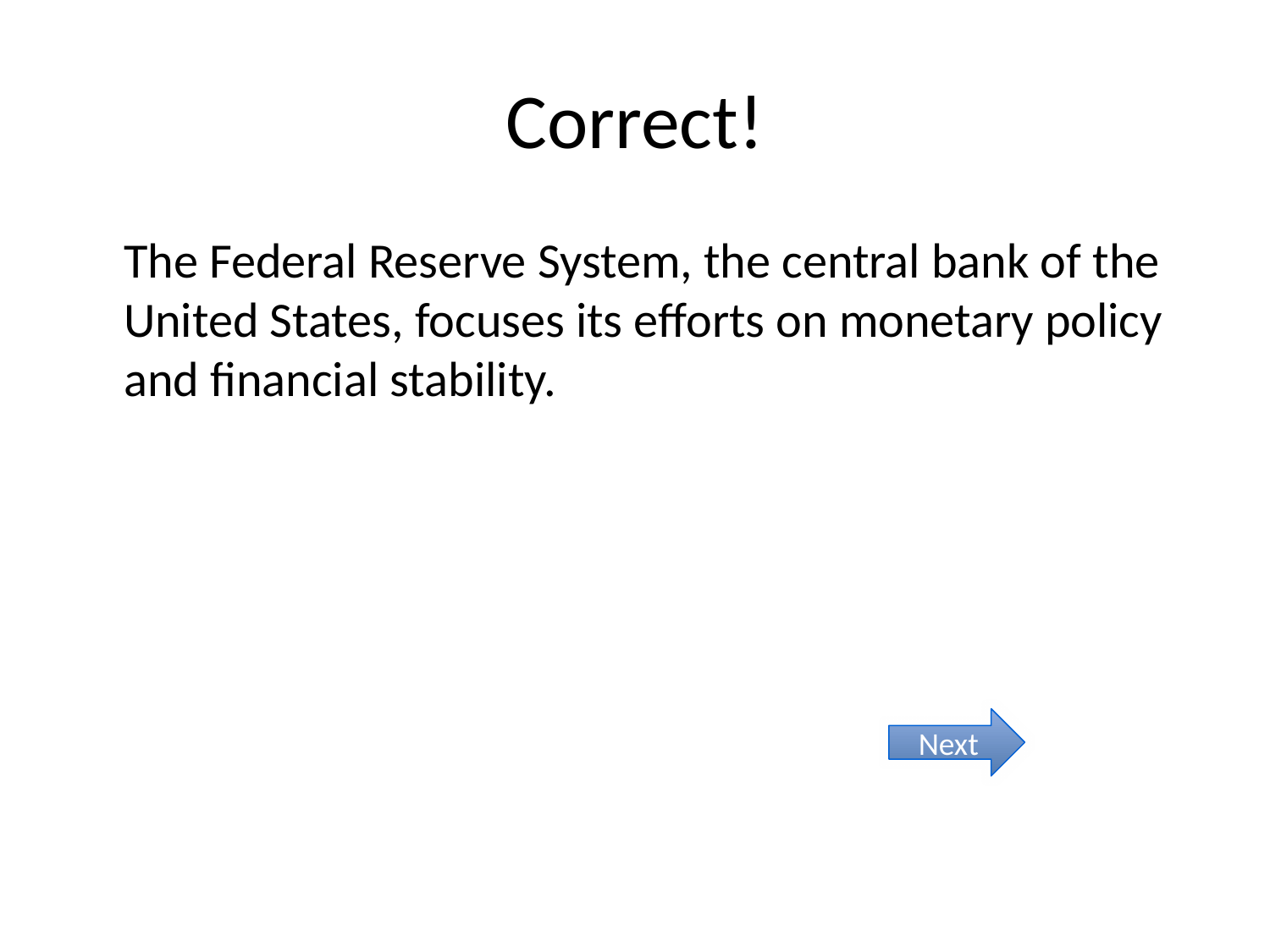

# Correct!
The Federal Reserve System, the central bank of the United States, focuses its efforts on monetary policy and financial stability.
Next